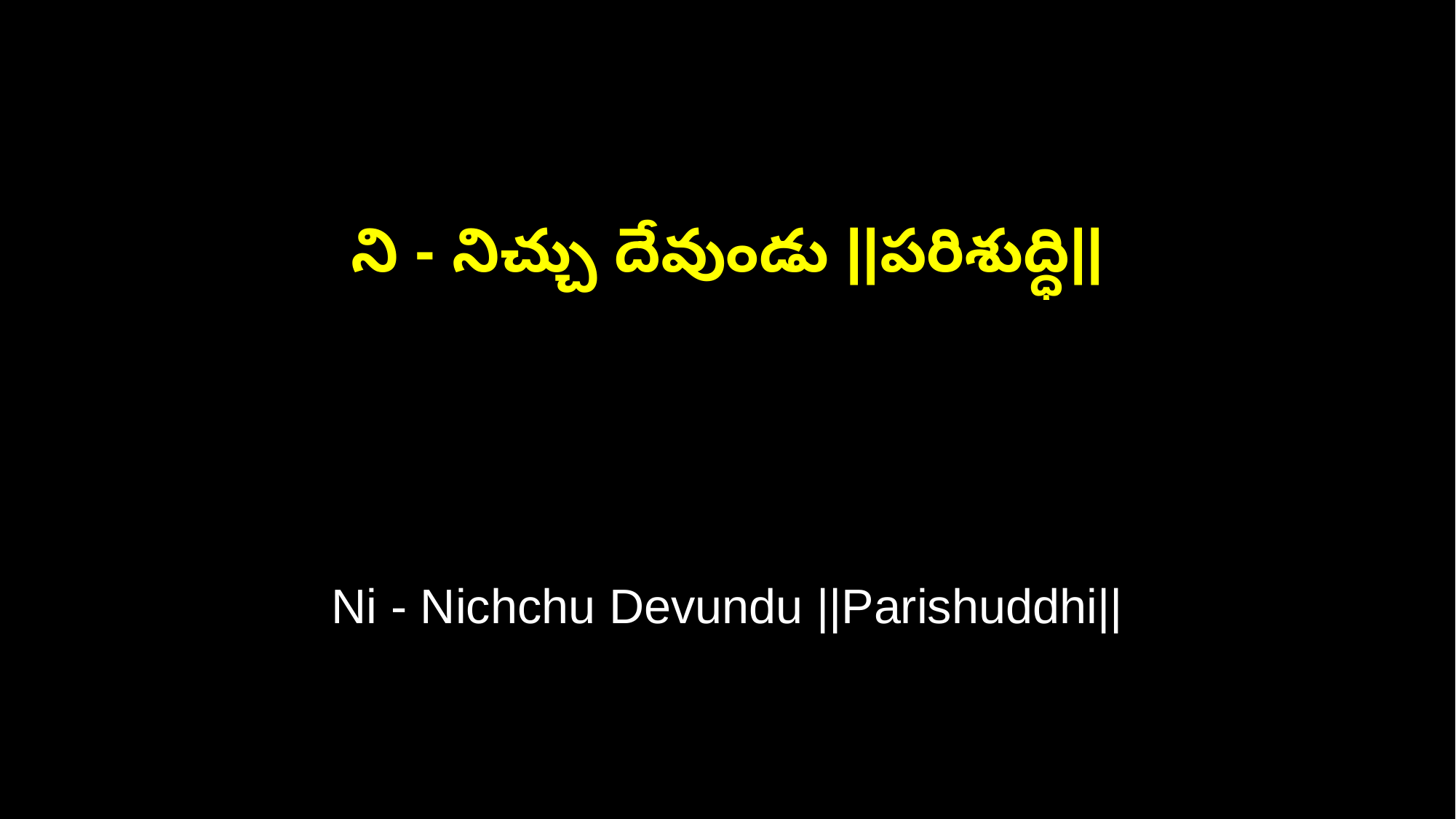

ని - నిచ్చు దేవుండు ||పరిశుద్ధి||
Ni - Nichchu Devundu ||Parishuddhi||